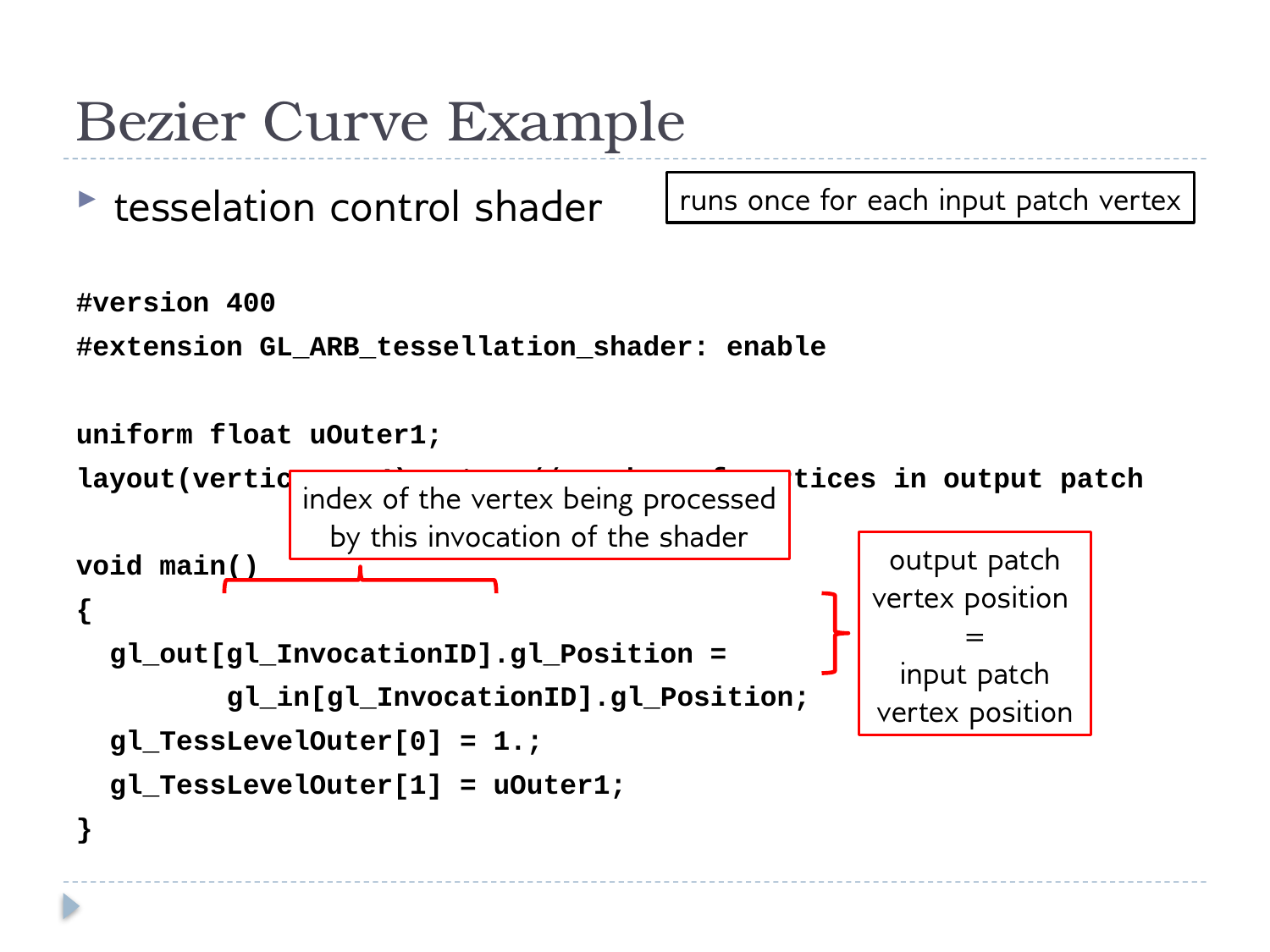

# Bezier Curve Example
tesselation control shader

#version 400
#extension GL_ARB_tessellation_shader: enable

uniform float uOuter1;
layout(vertices = 4) out;  // number of vertices in output patch

void main()
{
  gl_out[gl_InvocationID].gl_Position =
         gl_in[gl_InvocationID].gl_Position;
  gl_TessLevelOuter[0] = 1.;
  gl_TessLevelOuter[1] = uOuter1;
}
runs once for each input patch vertex

index of the vertex being processed
by this invocation of the shader
output patch
vertex position
=
input patch
vertex position